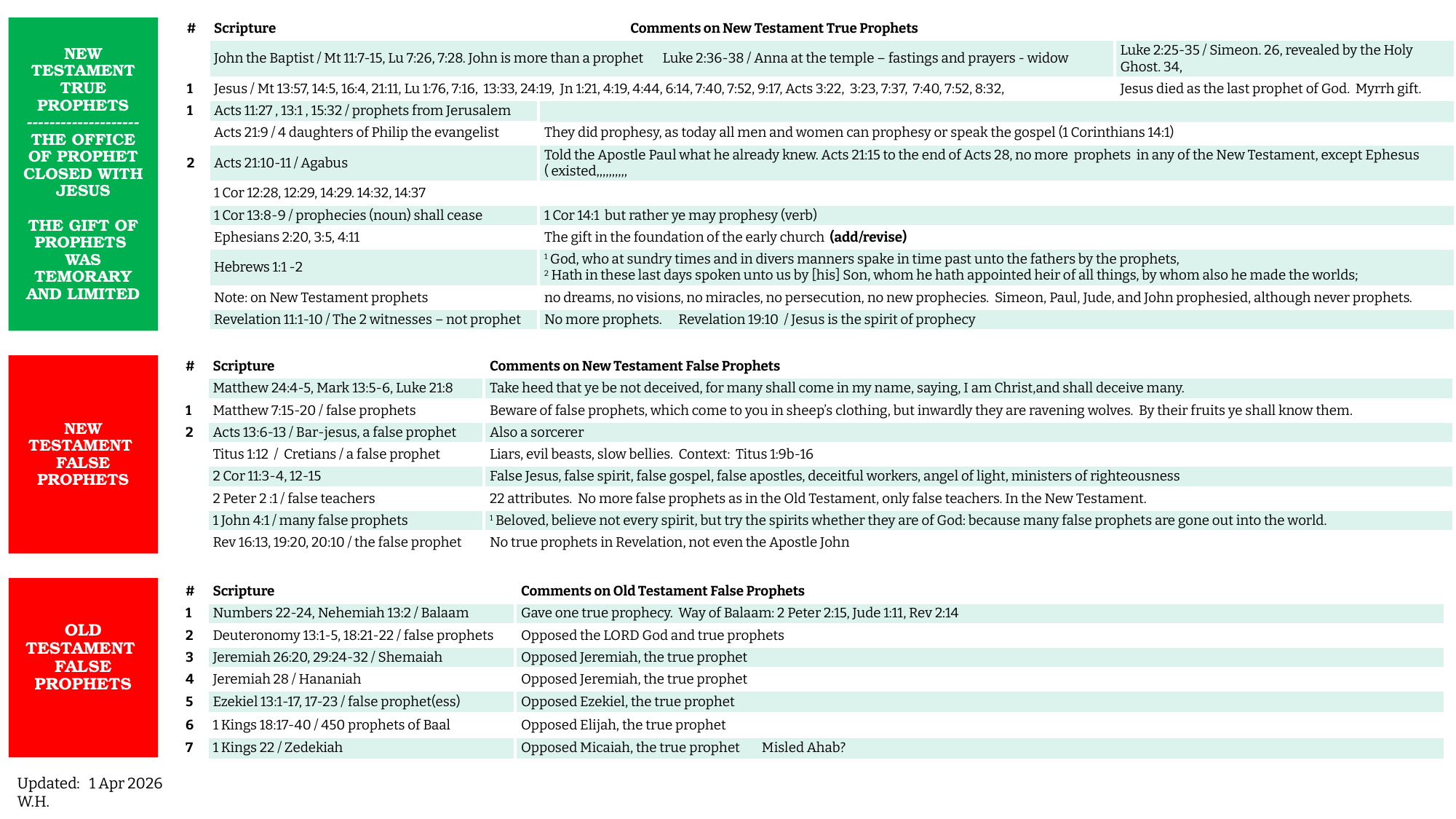

| # | Scripture |  | Comments on New Testament True Prophets |  |
| --- | --- | --- | --- | --- |
|  | John the Baptist / Mt 11:7-15, Lu 7:26, 7:28. John is more than a prophet Luke 2:36-38 / Anna at the temple – fastings and prayers - widow |  | John is more than a prophet | Luke 2:25-35 / Simeon. 26, revealed by the Holy Ghost. 34, |
| 1 | Jesus / Mt 13:57, 14:5, 16:4, 21:11, Lu 1:76, 7:16, 13:33, 24:19, Jn 1:21, 4:19, 4:44, 6:14, 7:40, 7:52, 9:17, Acts 3:22, 3:23, 7:37, 7:40, 7:52, 8:32, |  |  | Jesus died as the last prophet of God. Myrrh gift. |
| 1 | Acts 11:27 , 13:1 , 15:32 / prophets from Jerusalem |  |  |  |
|  | Acts 21:9 / 4 daughters of Philip the evangelist | They did prophesy, as today all men and women can prophesy or speak the gospel (1 Corinthians 14:1) |  |  |
| 2 | Acts 21:10-11 / Agabus | Told the Apostle Paul what he already knew. Acts 21:15 to the end of Acts 28, no more prophets in any of the New Testament, except Ephesus ( existed,,,,,,,,,, |  |  |
|  | 1 Cor 12:28, 12:29, 14:29. 14:32, 14:37 |  |  |  |
|  | 1 Cor 13:8-9 / prophecies (noun) shall cease | 1 Cor 14:1 but rather ye may prophesy (verb) |  |  |
|  | Ephesians 2:20, 3:5, 4:11 | The gift in the foundation of the early church (add/revise) |  |  |
|  | Hebrews 1:1 -2 | 1 God, who at sundry times and in divers manners spake in time past unto the fathers by the prophets, 2 Hath in these last days spoken unto us by [his] Son, whom he hath appointed heir of all things, by whom also he made the worlds; |  |  |
|  | Note: on New Testament prophets | no dreams, no visions, no miracles, no persecution, no new prophecies. Simeon, Paul, Jude, and John prophesied, although never prophets. |  |  |
|  | Revelation 11:1-10 / The 2 witnesses – not prophet | No more prophets. Revelation 19:10 / Jesus is the spirit of prophecy |  |  |
New Testament True Prophets
--------------------
The office of prophet closed with Jesus

The gift of prophets  was temorary and limited
New Testament  False Prophets
| # | Scripture | Comments on New Testament False Prophets |
| --- | --- | --- |
|  | Matthew 24:4-5, Mark 13:5-6, Luke 21:8 | Take heed that ye be not deceived, for many shall come in my name, saying, I am Christ,and shall deceive many. |
| 1 | Matthew 7:15-20 / false prophets | Beware of false prophets, which come to you in sheep’s clothing, but inwardly they are ravening wolves. By their fruits ye shall know them. |
| 2 | Acts 13:6-13 / Bar-jesus, a false prophet | Also a sorcerer |
|  | Titus 1:12 / Cretians / a false prophet | Liars, evil beasts, slow bellies. Context: Titus 1:9b-16 |
|  | 2 Cor 11:3-4, 12-15 | False Jesus, false spirit, false gospel, false apostles, deceitful workers, angel of light, ministers of righteousness |
|  | 2 Peter 2 :1 / false teachers | 22 attributes. No more false prophets as in the Old Testament, only false teachers. In the New Testament. |
|  | 1 John 4:1 / many false prophets | 1 Beloved, believe not every spirit, but try the spirits whether they are of God: because many false prophets are gone out into the world. |
|  | Rev 16:13, 19:20, 20:10 / the false prophet | No true prophets in Revelation, not even the Apostle John |
# Old Testament  False Prophets
| # | Scripture | Comments on Old Testament False Prophets |
| --- | --- | --- |
| 1 | Numbers 22-24, Nehemiah 13:2 / Balaam | Gave one true prophecy. Way of Balaam: 2 Peter 2:15, Jude 1:11, Rev 2:14 |
| 2 | Deuteronomy 13:1-5, 18:21-22 / false prophets | Opposed the LORD God and true prophets |
| 3 | Jeremiah 26:20, 29:24-32 / Shemaiah | Opposed Jeremiah, the true prophet |
| 4 | Jeremiah 28 / Hananiah | Opposed Jeremiah, the true prophet |
| 5 | Ezekiel 13:1-17, 17-23 / false prophet(ess) | Opposed Ezekiel, the true prophet |
| 6 | 1 Kings 18:17-40 / 450 prophets of Baal | Opposed Elijah, the true prophet |
| 7 | 1 Kings 22 / Zedekiah | Opposed Micaiah, the true prophet Misled Ahab? |
Updated:   1 Apr 2026
W.H.